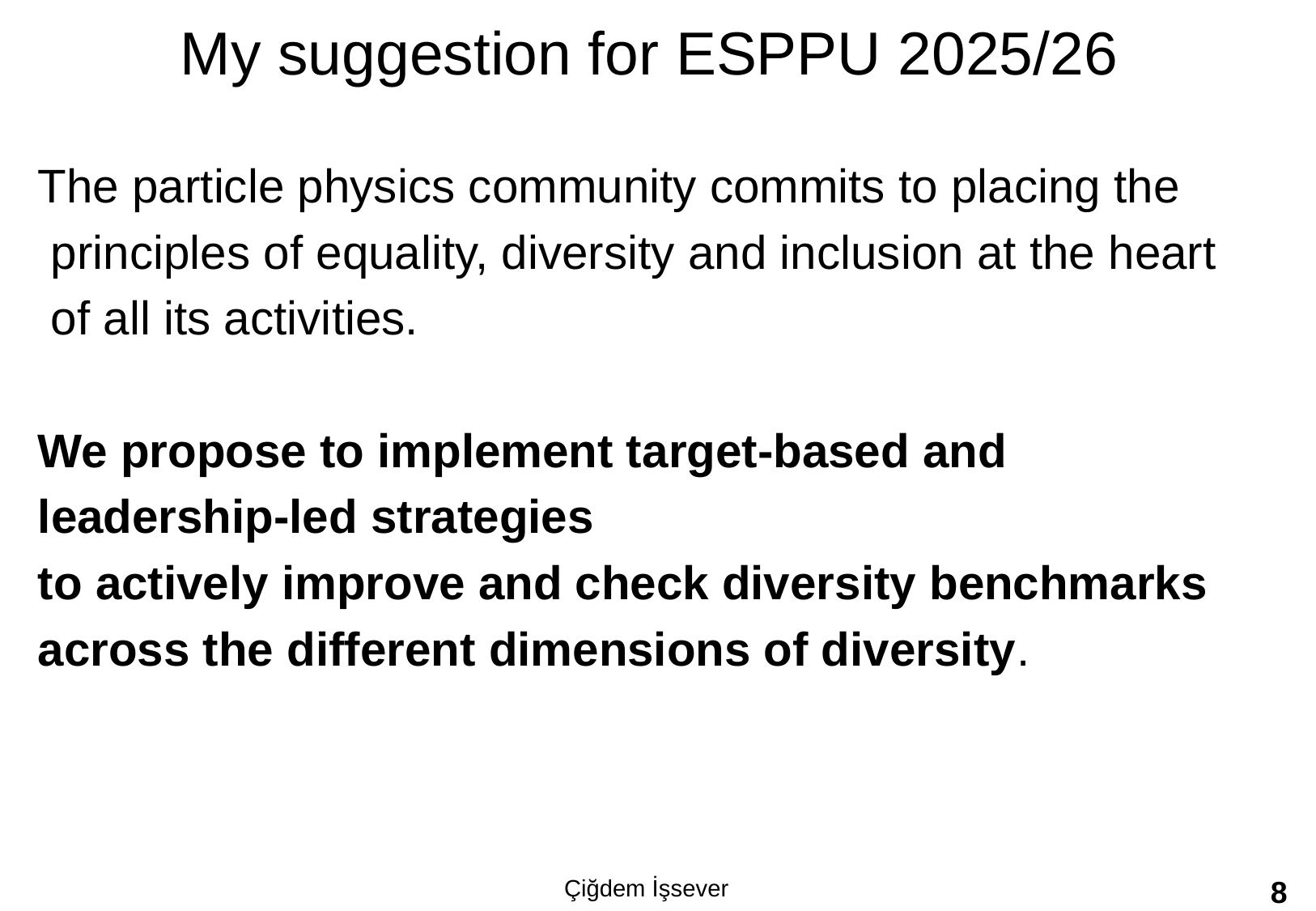

# My suggestion for ESPPU 2025/26
The particle physics community commits to placing the
 principles of equality, diversity and inclusion at the heart
 of all its activities.

We propose to implement target-based and
leadership-led strategies
to actively improve and check diversity benchmarks
across the different dimensions of diversity.
Çiğdem İşsever
8